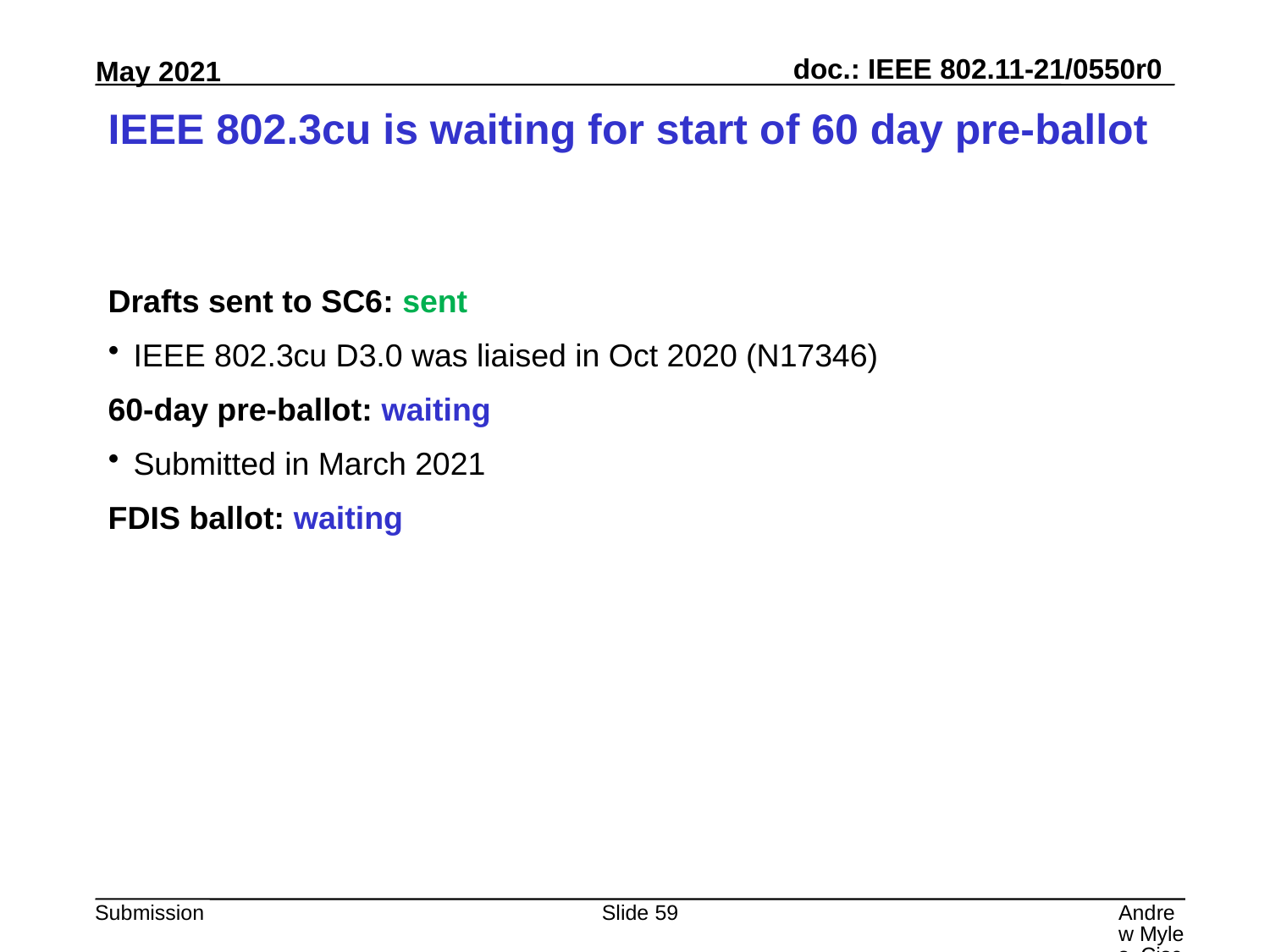

# IEEE 802.3cu is waiting for start of 60 day pre-ballot
Drafts sent to SC6: sent
IEEE 802.3cu D3.0 was liaised in Oct 2020 (N17346)
60-day pre-ballot: waiting
Submitted in March 2021
FDIS ballot: waiting

Slide 59
Andrew Myles, Cisco